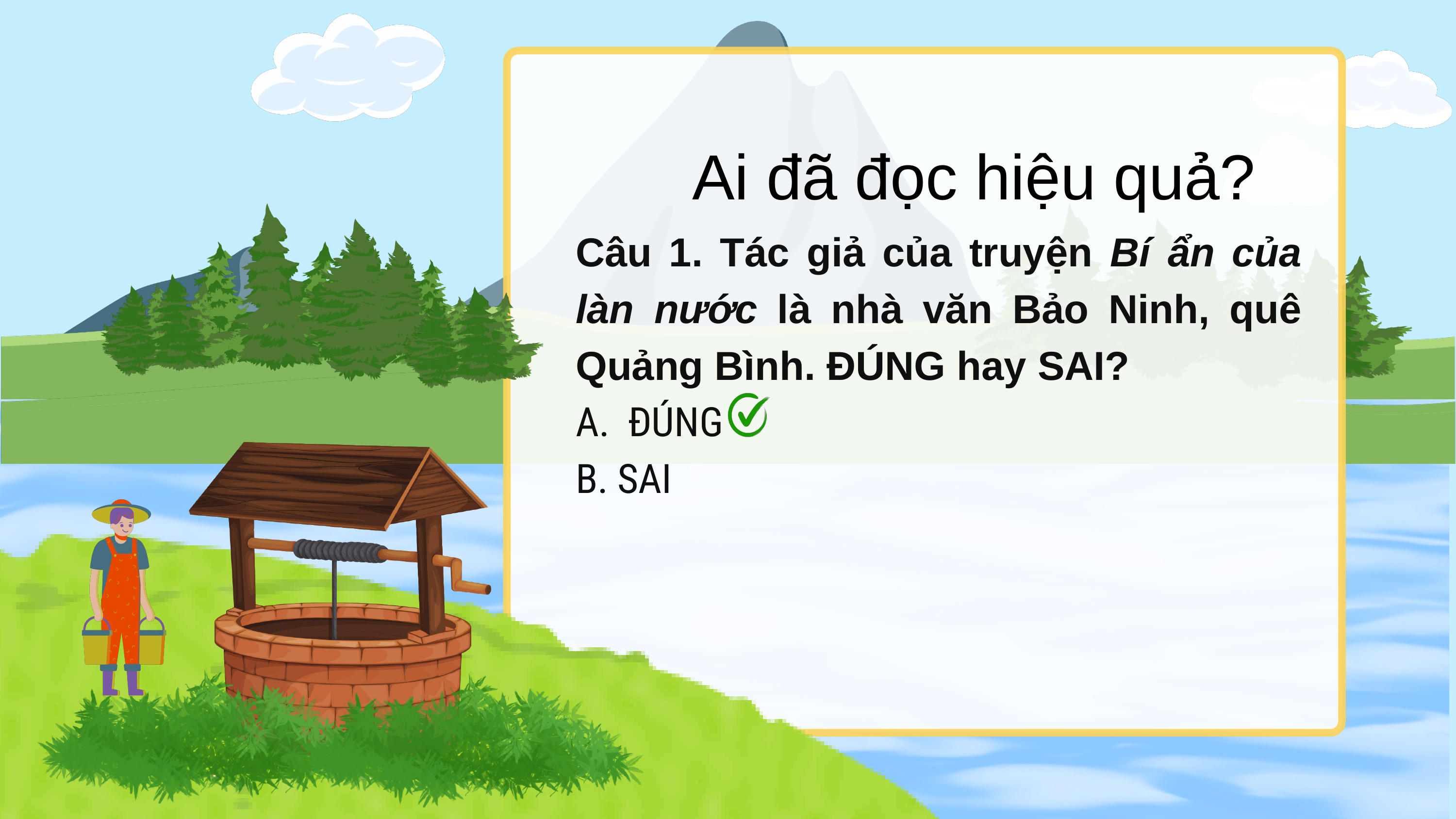

Ai đã đọc hiệu quả?

Câu 1. Tác giả của truyện Bí ẩn của làn nước là nhà văn Bảo Ninh, quê Quảng Bình. ĐÚNG hay SAI?
A.  ĐÚNG
B. SAI